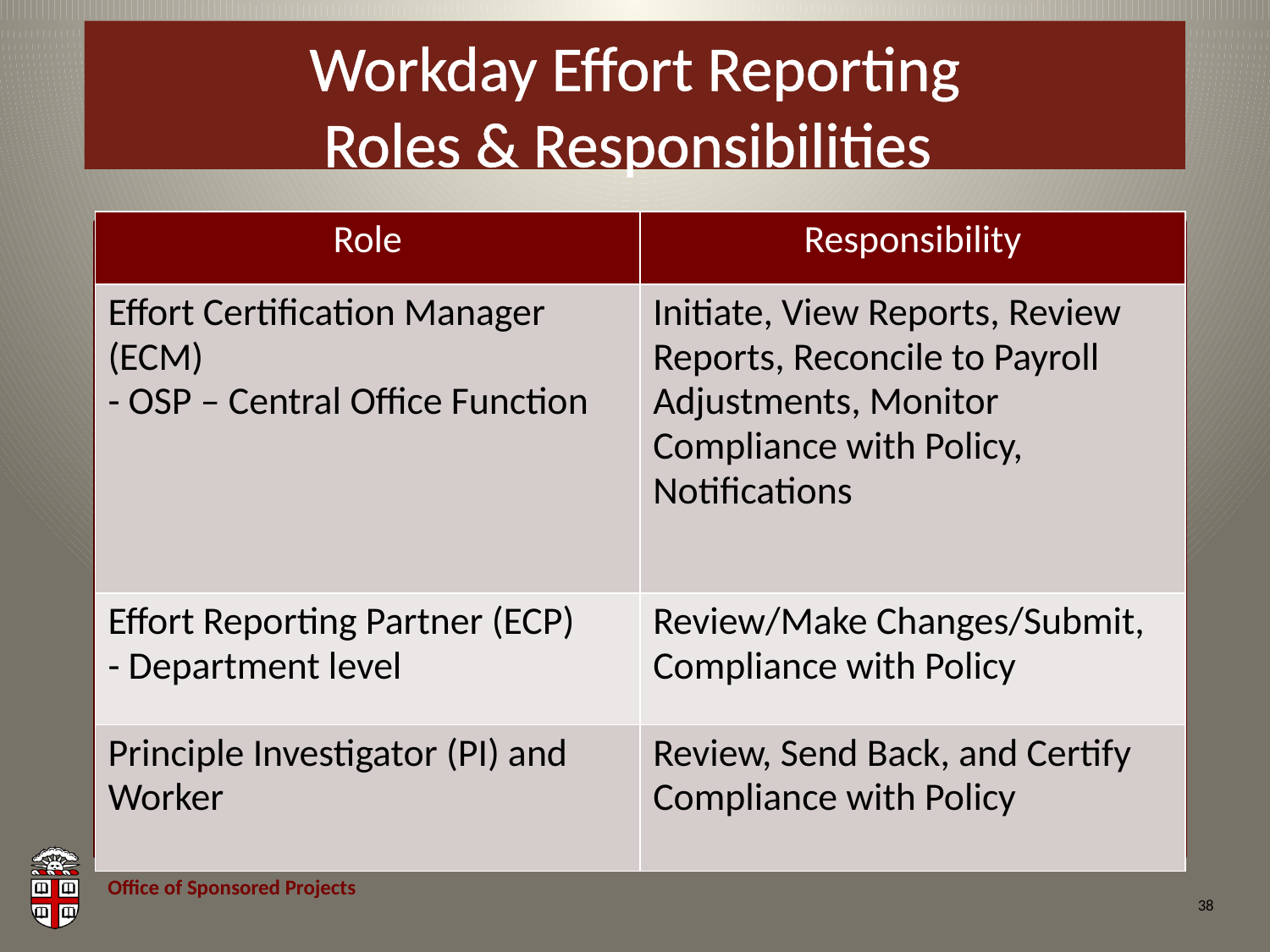

# Workday Effort Reporting Roles & Responsibilities
| Role | Responsibility |
| --- | --- |
| Effort Certification Manager (ECM) - OSP – Central Office Function | Initiate, View Reports, Review Reports, Reconcile to Payroll Adjustments, Monitor Compliance with Policy, Notifications |
| Effort Reporting Partner (ECP) - Department level | Review/Make Changes/Submit, Compliance with Policy |
| Principle Investigator (PI) and Worker | Review, Send Back, and Certify Compliance with Policy |

38